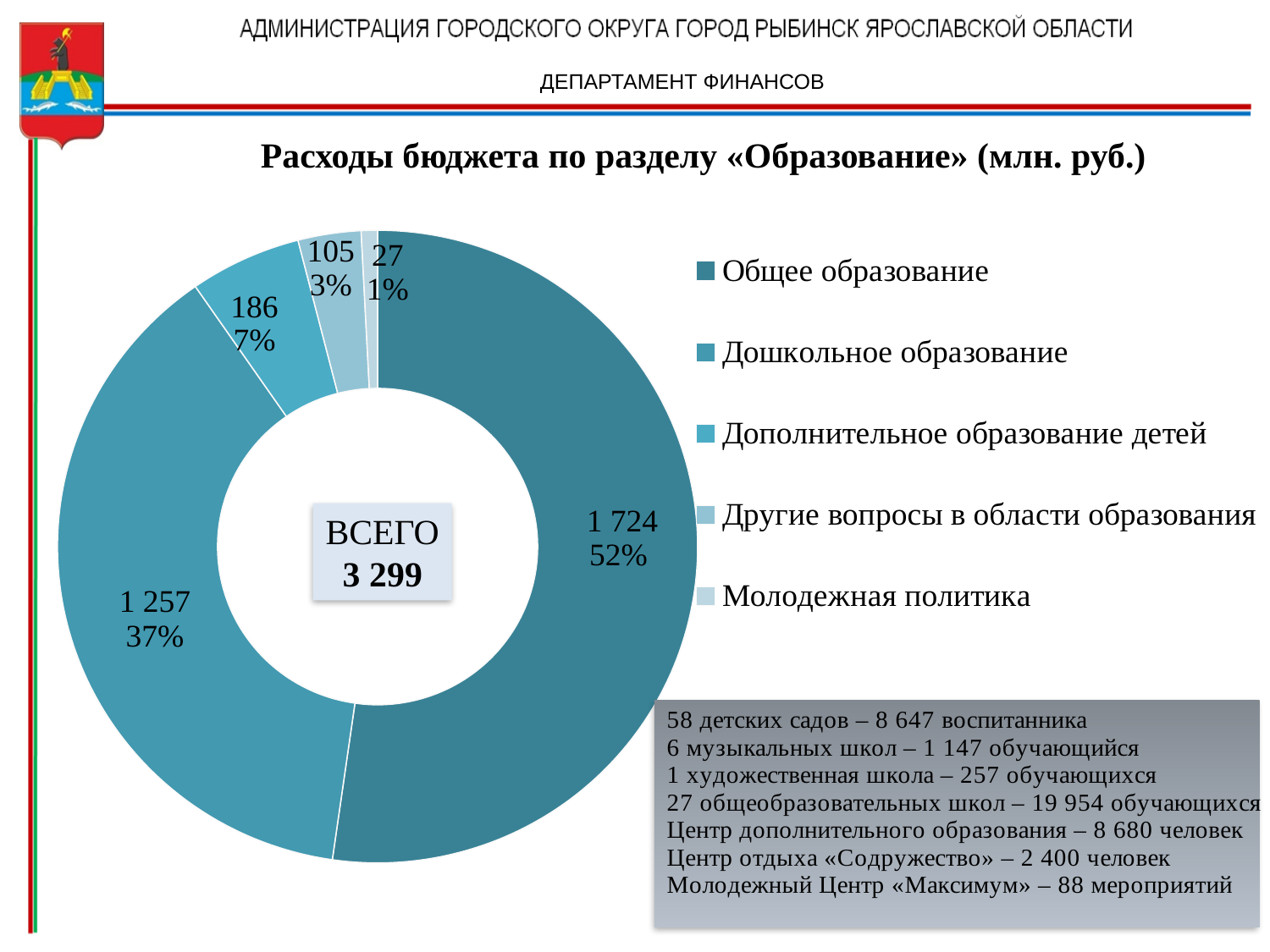

ДЕПАРТАМЕНТ ФИНАНСОВ
Расходы бюджета по разделу «Образование» (млн. руб.)

### Chart

| Category | Продажи |
|---|---|
| Общее образование | 1724.0 |
| Дошкольное образование | 1257.0 |
| Дополнительное образование детей | 186.0 |
| Другие вопросы в области образования | 105.0 |
| Молодежная политика | 27.0 |
ВСЕГО
3 299